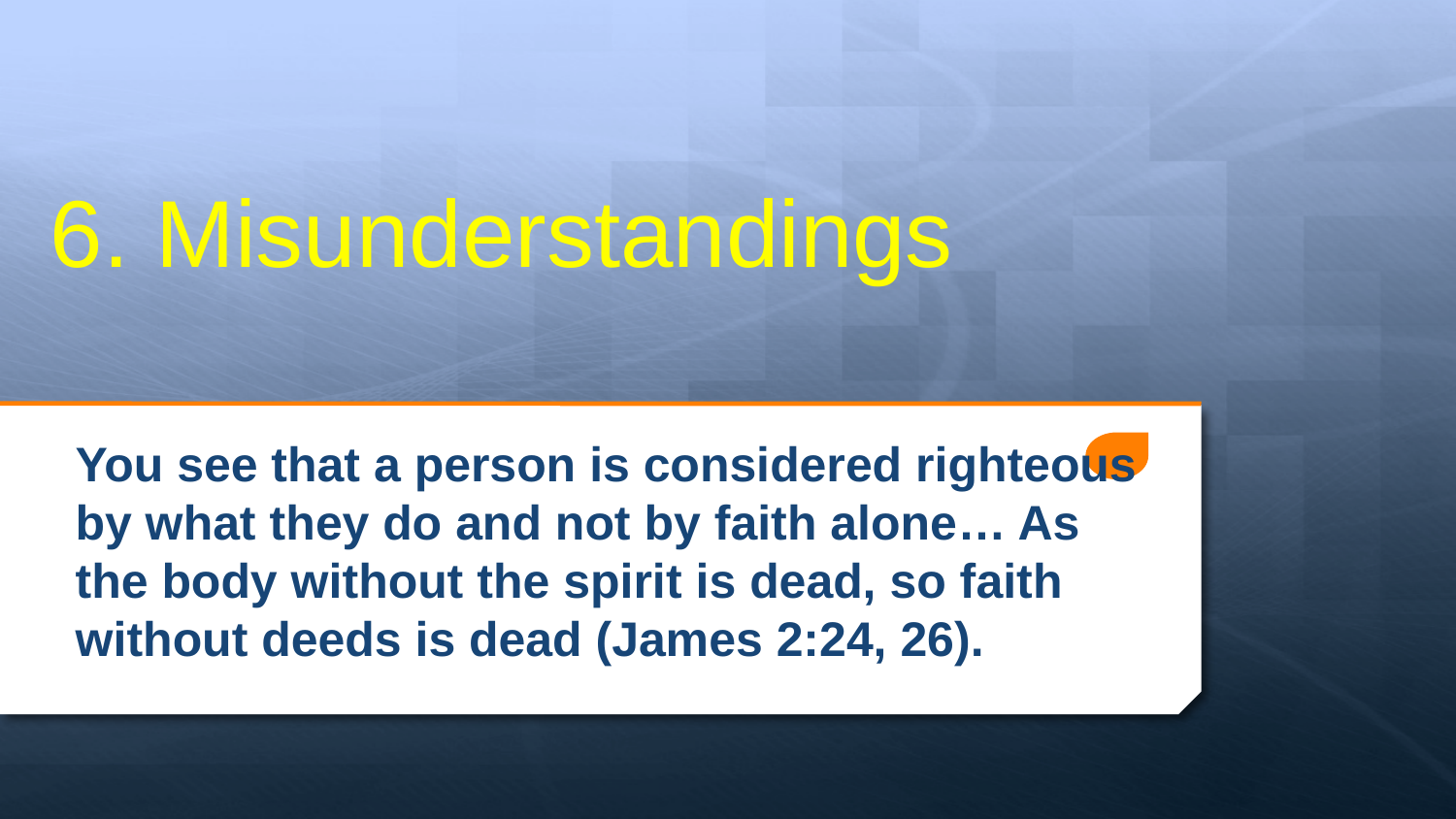

# 6. Misunderstandings
You see that a person is considered righteous by what they do and not by faith alone… As the body without the spirit is dead, so faith without deeds is dead (James 2:24, 26).